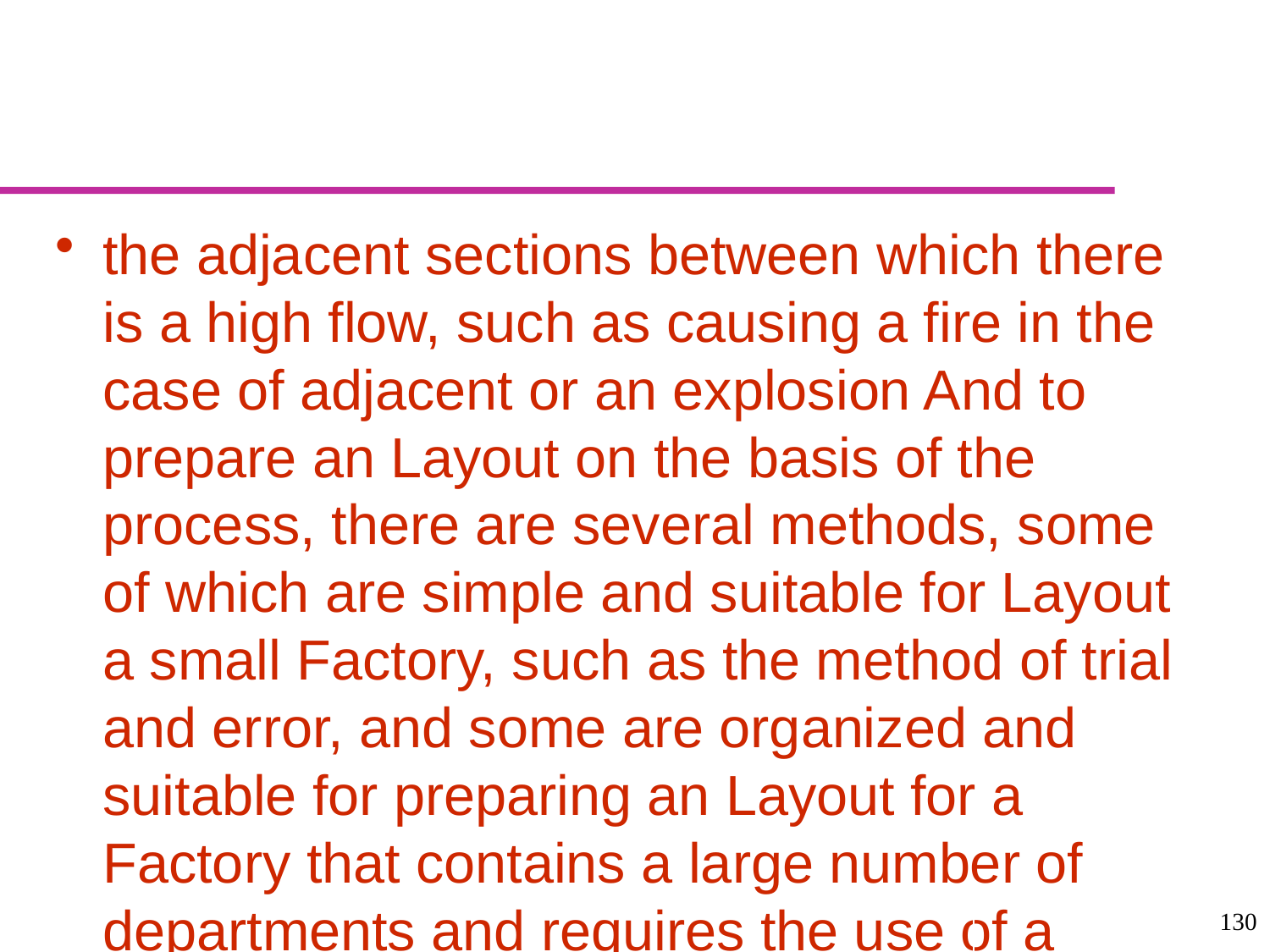

#
the adjacent sections between which there is a high flow, such as causing a fire in the case of adjacent or an explosion And to prepare an Layout on the basis of the process, there are several methods, some of which are simple and suitable for Layout a small Factory, such as the method of trial and error, and some are organized and suitable for preparing an Layout for a Factory that contains a large number of departments and requires the use of a computer

130